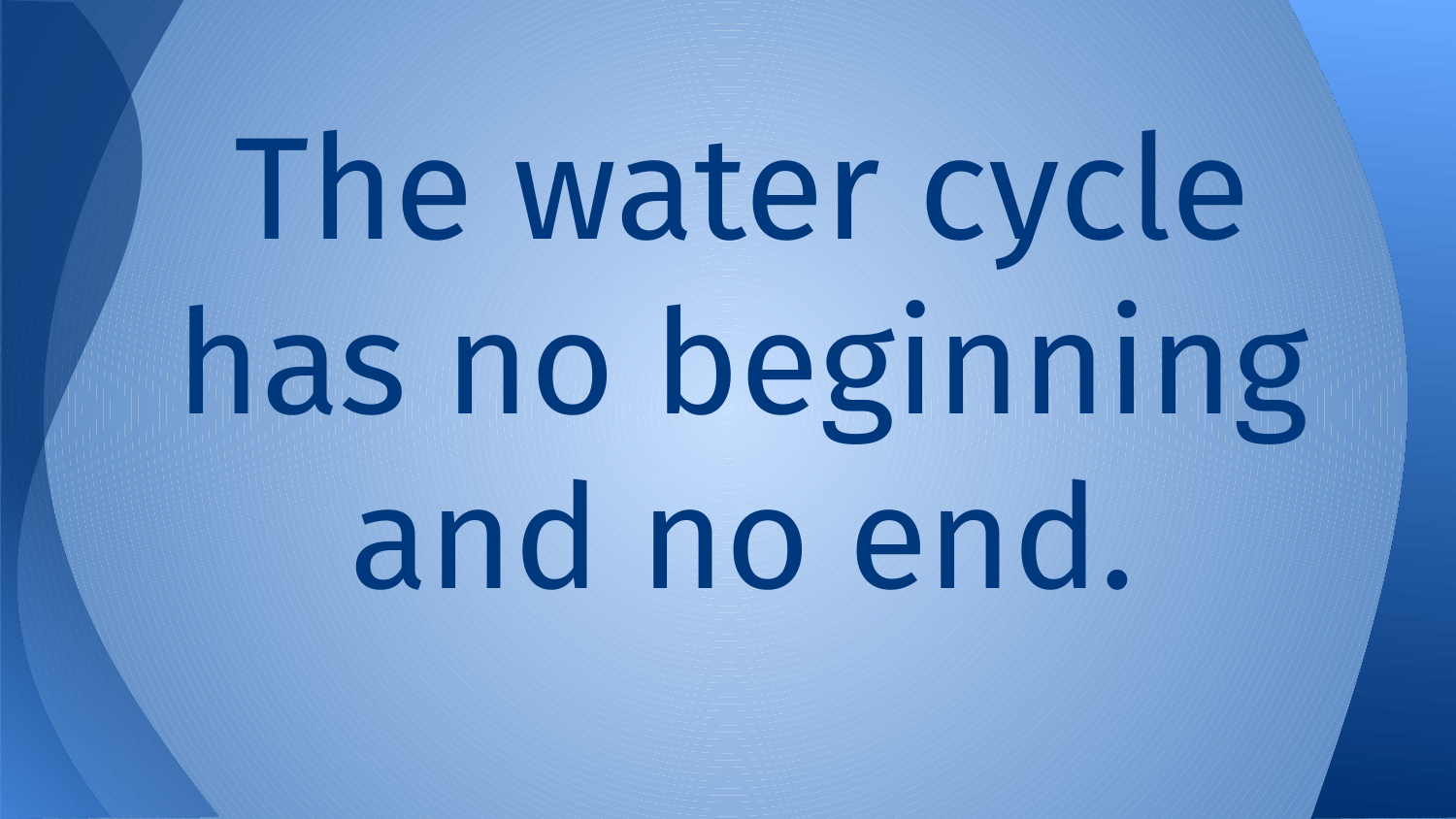

The water cycle has no beginning and no end.